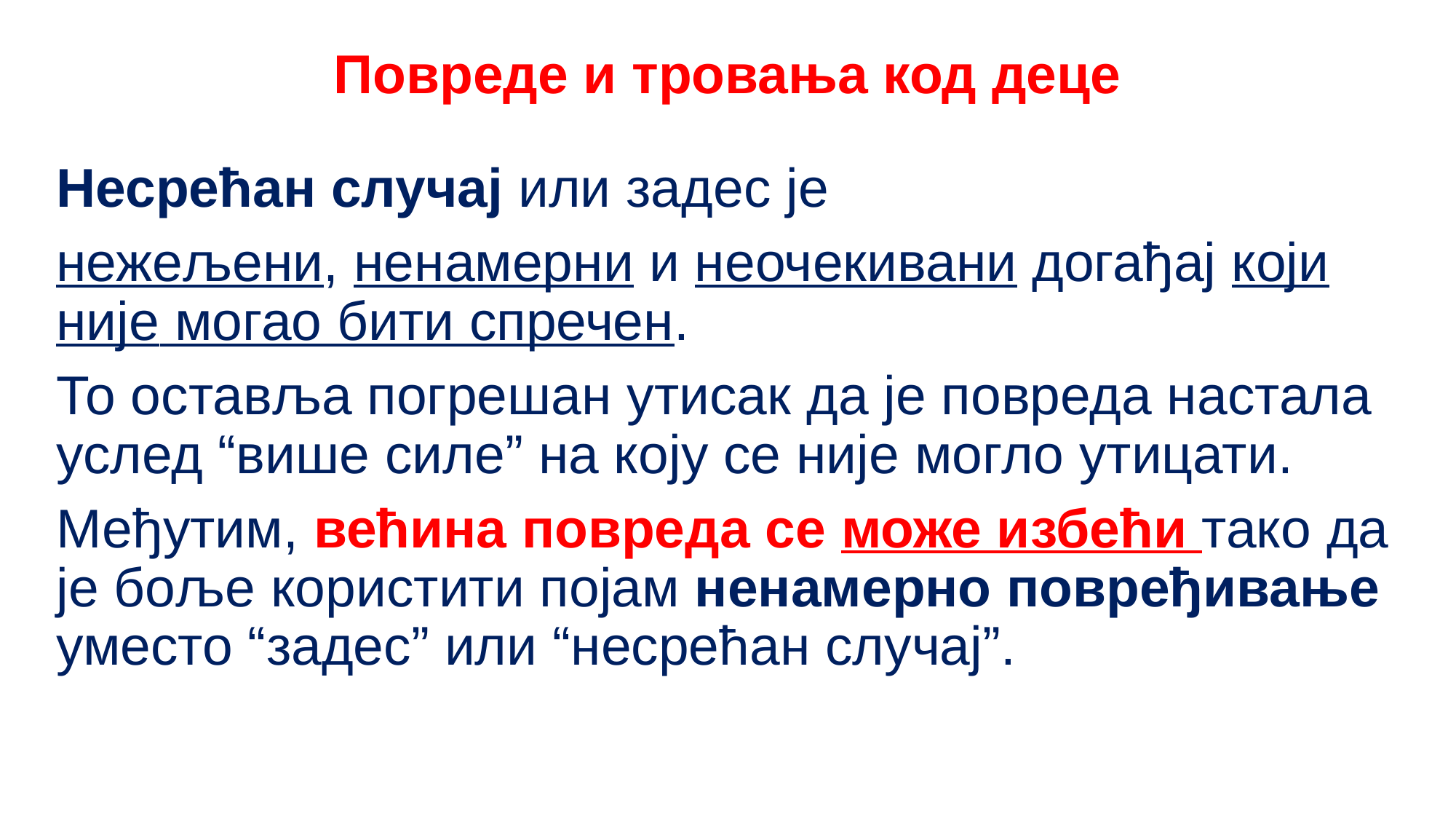

# Повреде и тровања код деце
	Несрећан случај или задес је
	нежељени, ненамерни и неочекивани догађај који није могао бити спречен.
	То оставља погрешан утисак да је повреда настала услед “више силе” на коју се није могло утицати.
	Међутим, већина повреда се може избећи тако да је боље користити појам ненамерно повређивање уместо “задес” или “несрећан случај”.